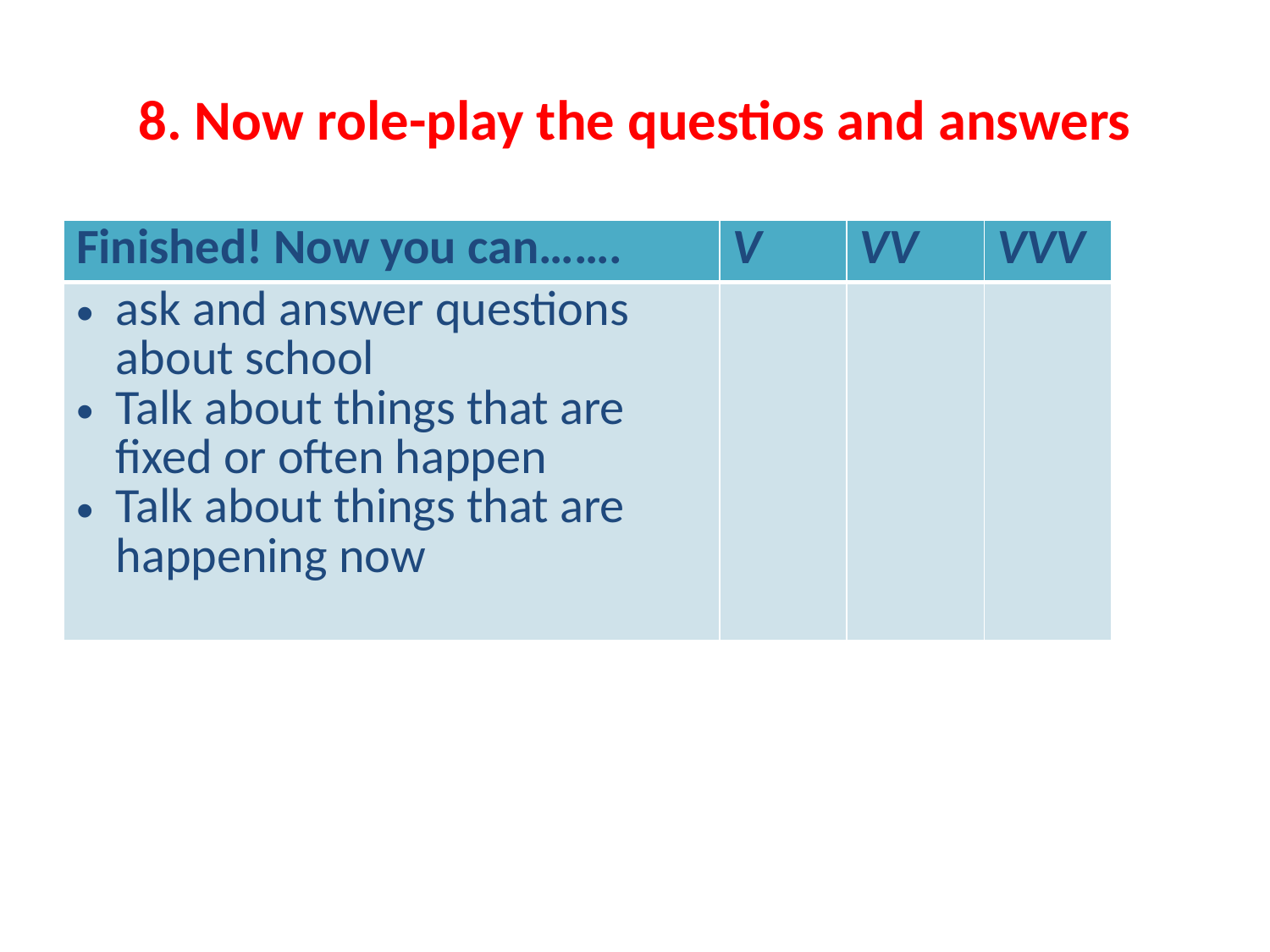

# 8. Now role-play the questios and answers
| Finished! Now you can……. | V | VV | VVV |
| --- | --- | --- | --- |
| ask and answer questions about school Talk about things that are fixed or often happen Talk about things that are happening now |  |  |  |